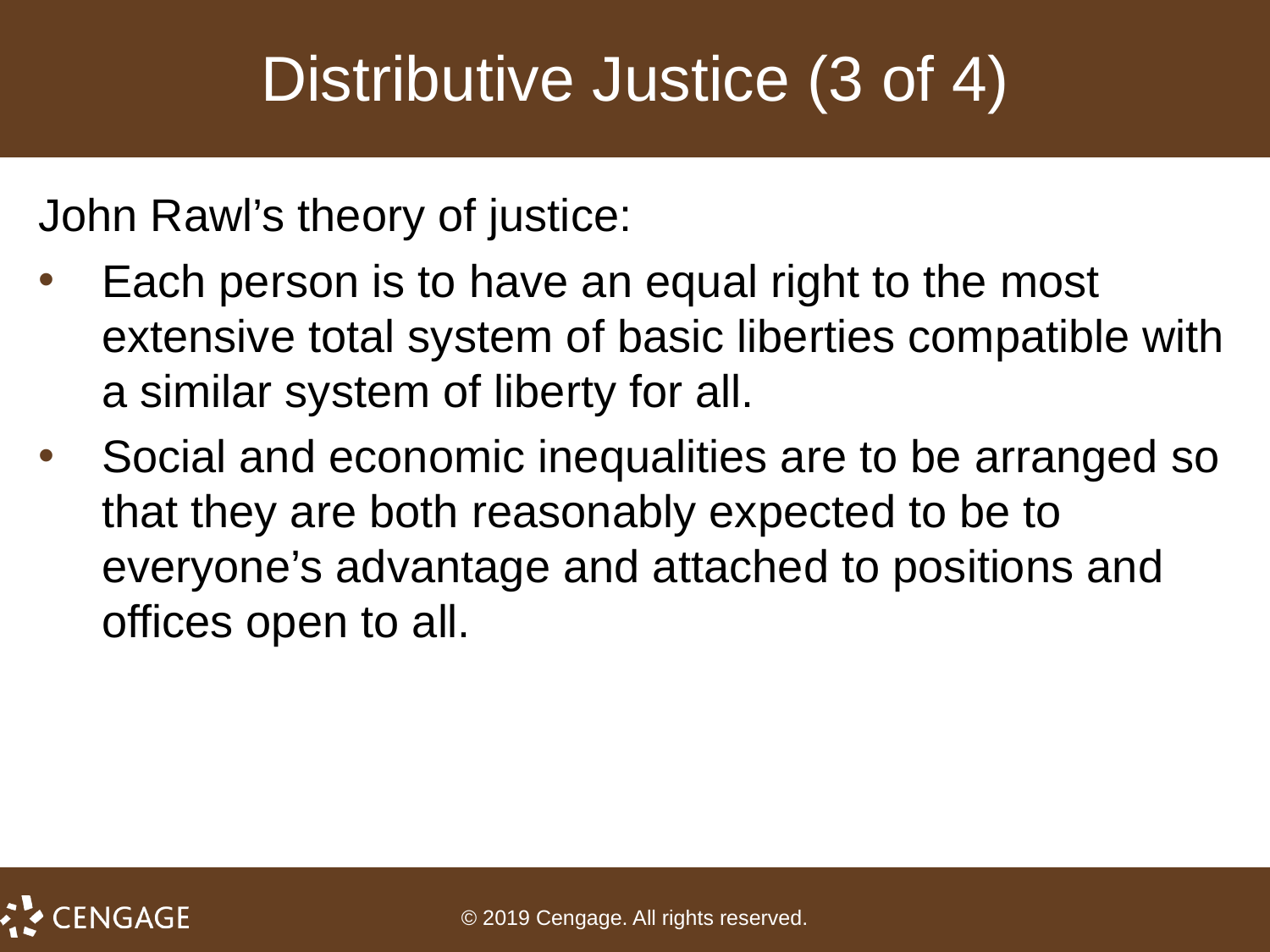

# Distributive Justice (3 of 4)
John Rawl’s theory of justice:
Each person is to have an equal right to the most extensive total system of basic liberties compatible with a similar system of liberty for all.
Social and economic inequalities are to be arranged so that they are both reasonably expected to be to everyone’s advantage and attached to positions and offices open to all.